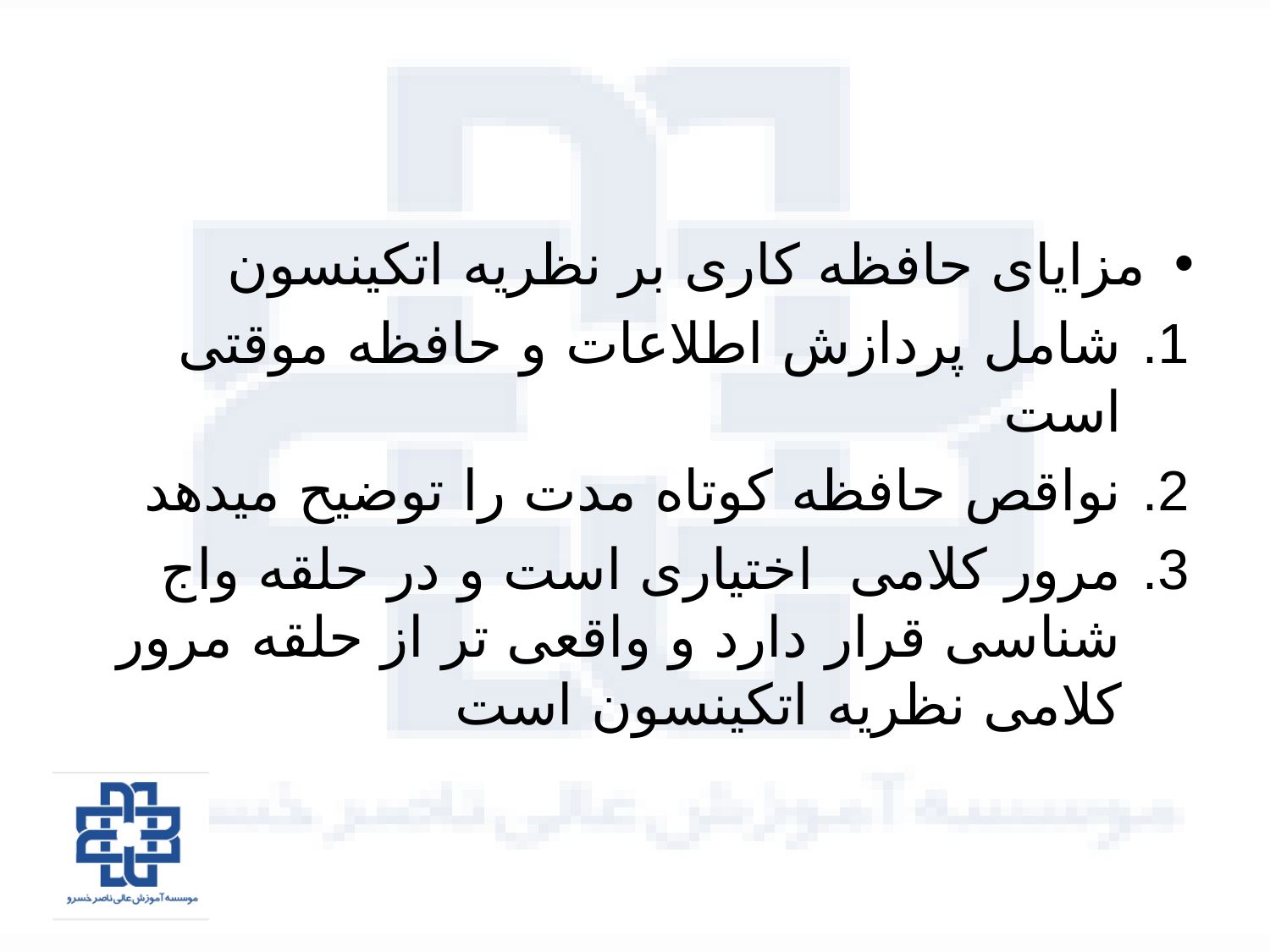

#
مزایای حافظه کاری بر نظریه اتکینسون
شامل پردازش اطلاعات و حافظه موقتی است
نواقص حافظه کوتاه مدت را توضیح میدهد
مرور کلامی  اختیاری است و در حلقه واج شناسی قرار دارد و واقعی تر از حلقه مرور کلامی نظریه اتکینسون است